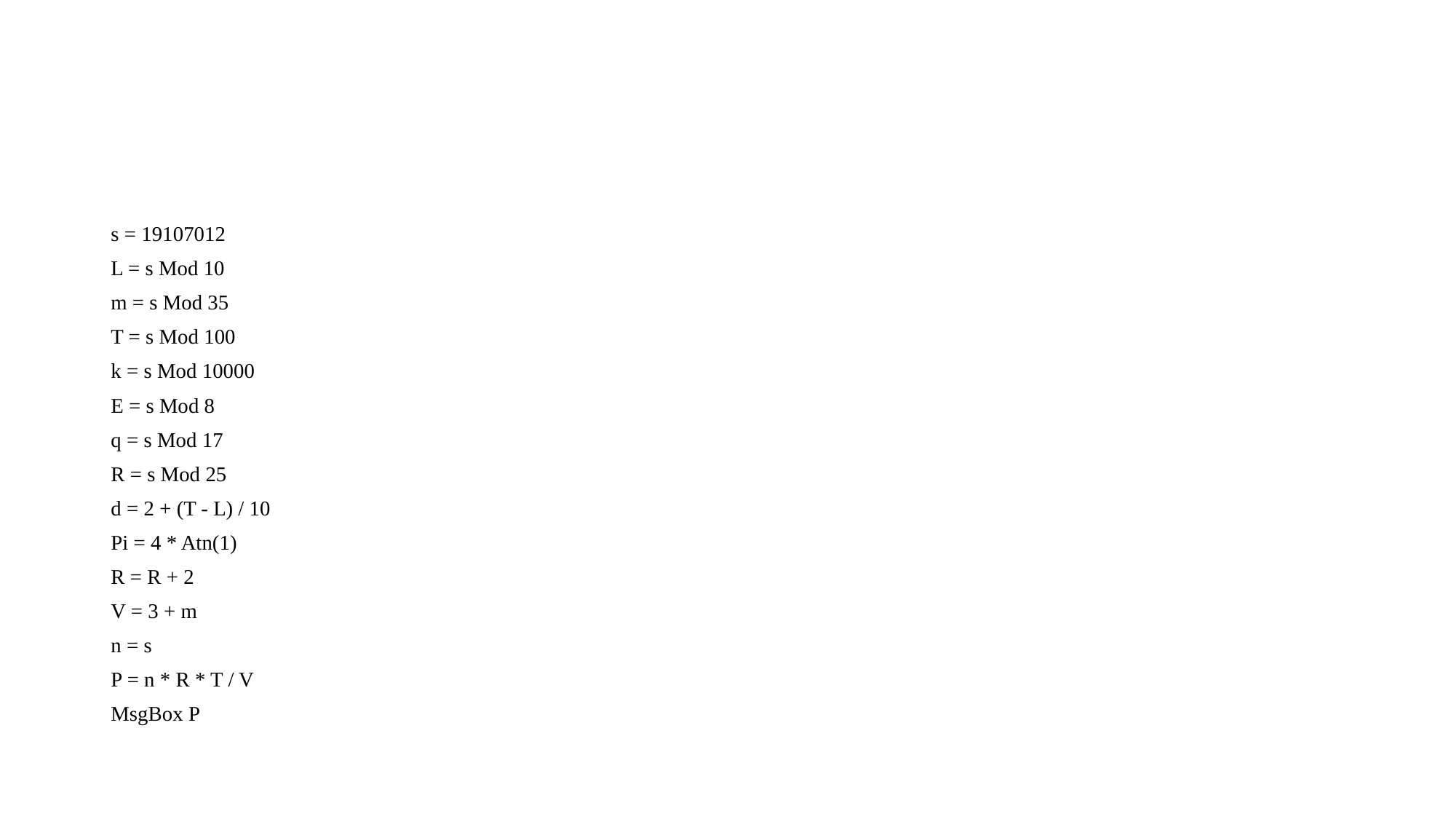

#
s = 19107012
L = s Mod 10
m = s Mod 35
T = s Mod 100
k = s Mod 10000
E = s Mod 8
q = s Mod 17
R = s Mod 25
d = 2 + (T - L) / 10
Pi = 4 * Atn(1)
R = R + 2
V = 3 + m
n = s
P = n * R * T / V
MsgBox P